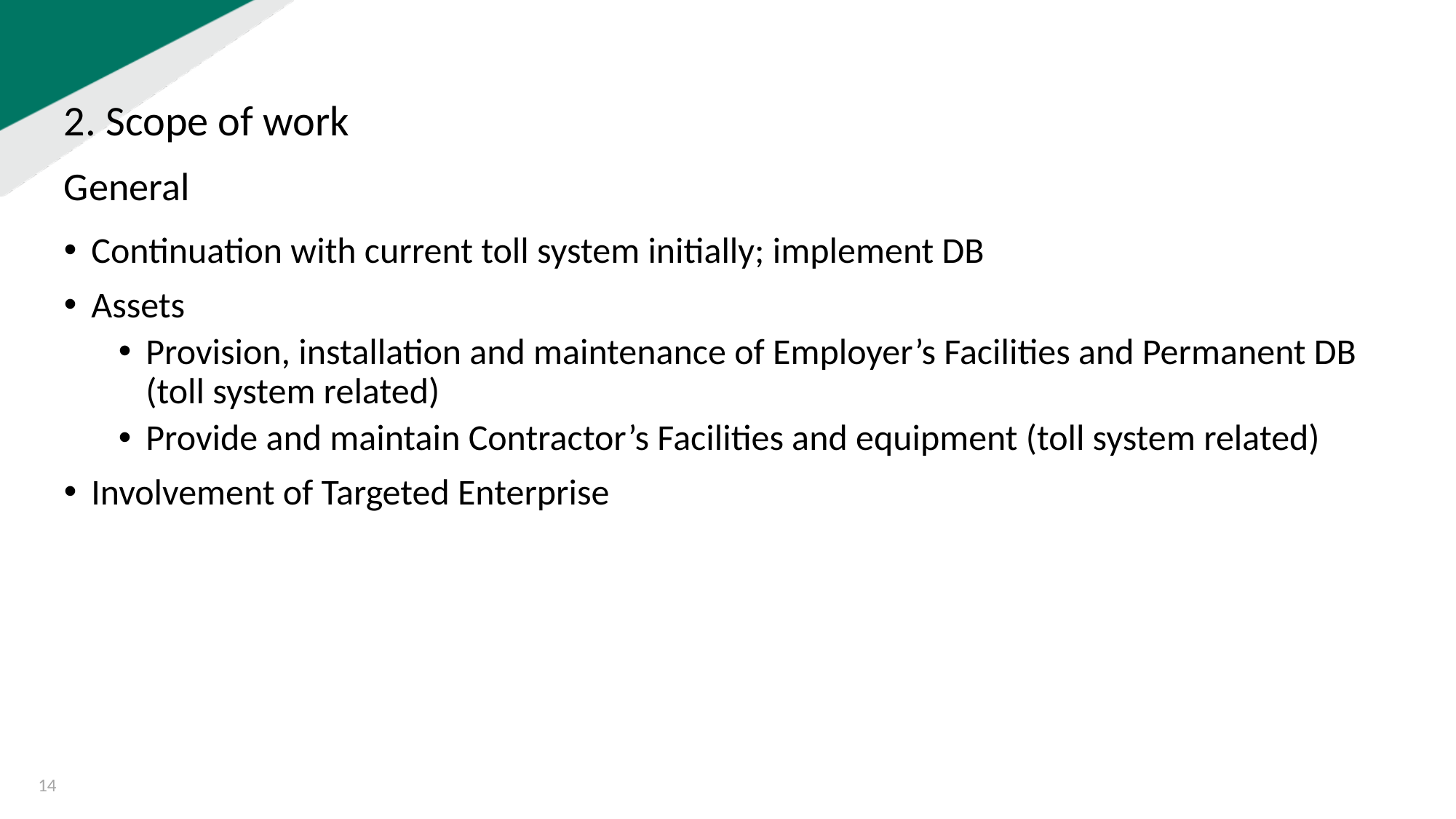

2. Scope of work
General
Continuation with current toll system initially; implement DB
Assets
Provision, installation and maintenance of Employer’s Facilities and Permanent DB (toll system related)
Provide and maintain Contractor’s Facilities and equipment (toll system related)
Involvement of Targeted Enterprise